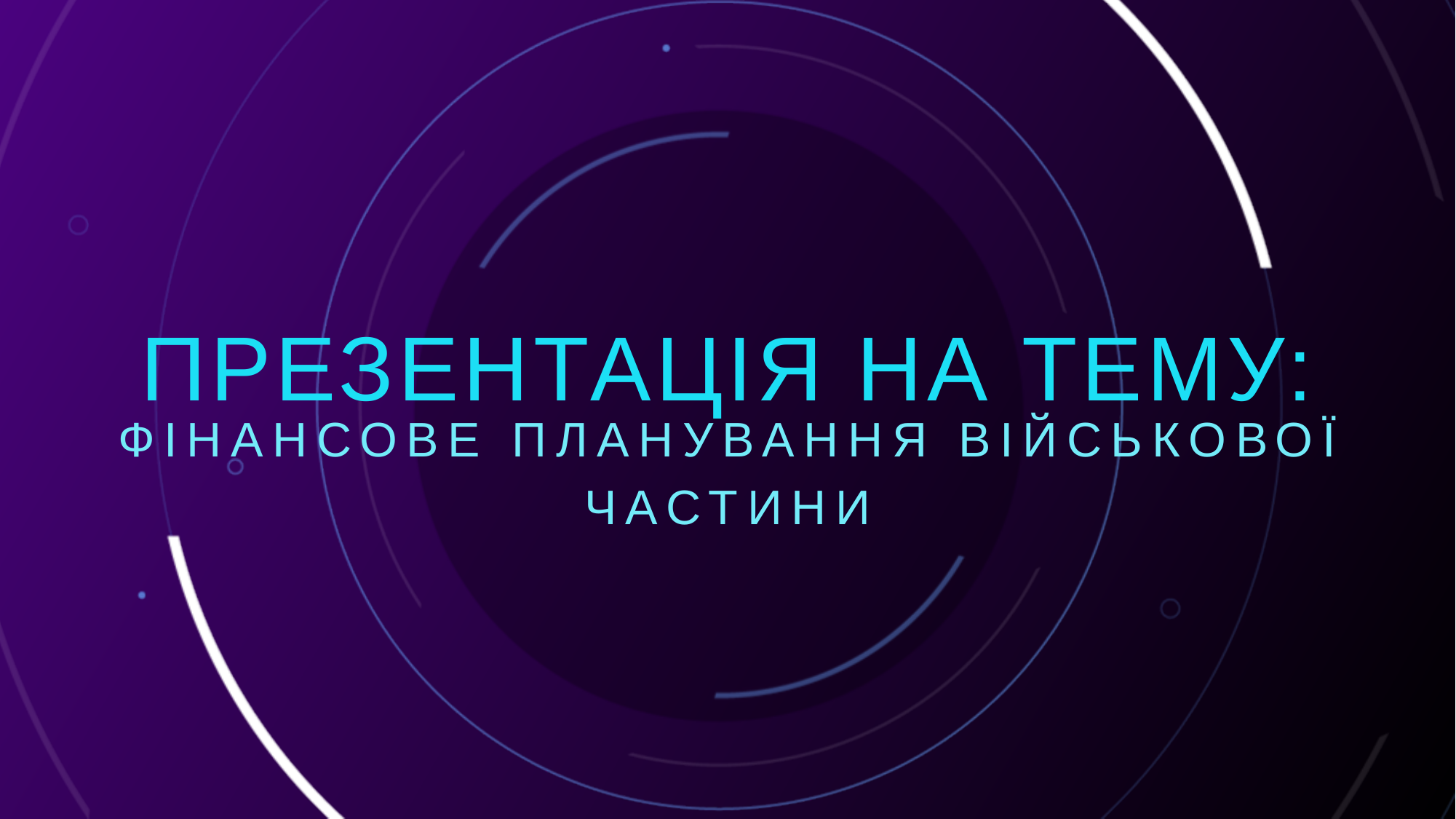

# Презентація на тему:
Фінансове планування військової
Частини